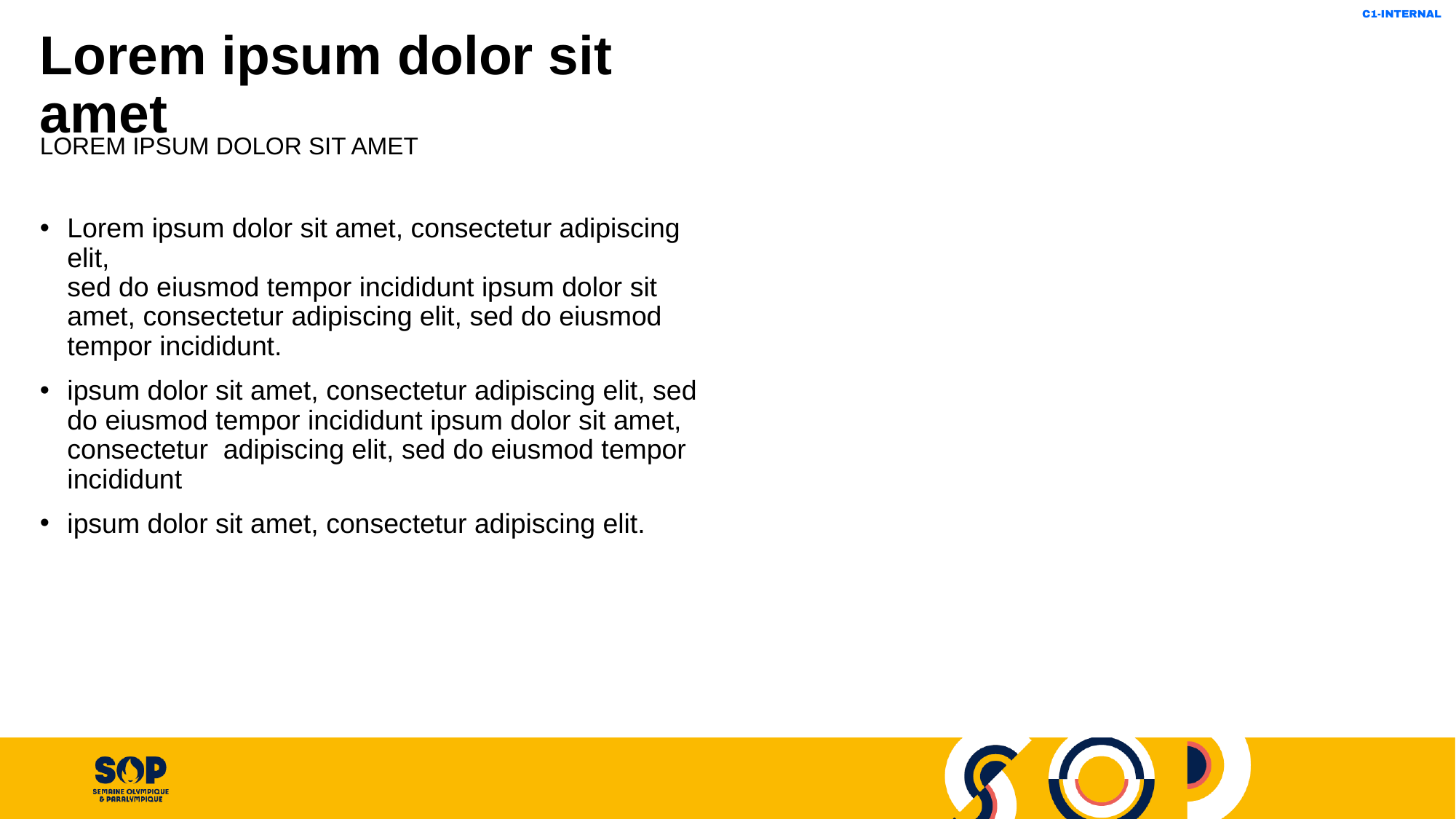

# Lorem ipsum dolor sit amet

Lorem ipsum dolor sit amet
Lorem ipsum dolor sit amet, consectetur adipiscing elit,
sed do eiusmod tempor incididunt ipsum dolor sit amet, consectetur adipiscing elit, sed do eiusmod tempor incididunt.
ipsum dolor sit amet, consectetur adipiscing elit, sed do eiusmod tempor incididunt ipsum dolor sit amet, consectetur  adipiscing elit, sed do eiusmod tempor incididunt
ipsum dolor sit amet, consectetur adipiscing elit.